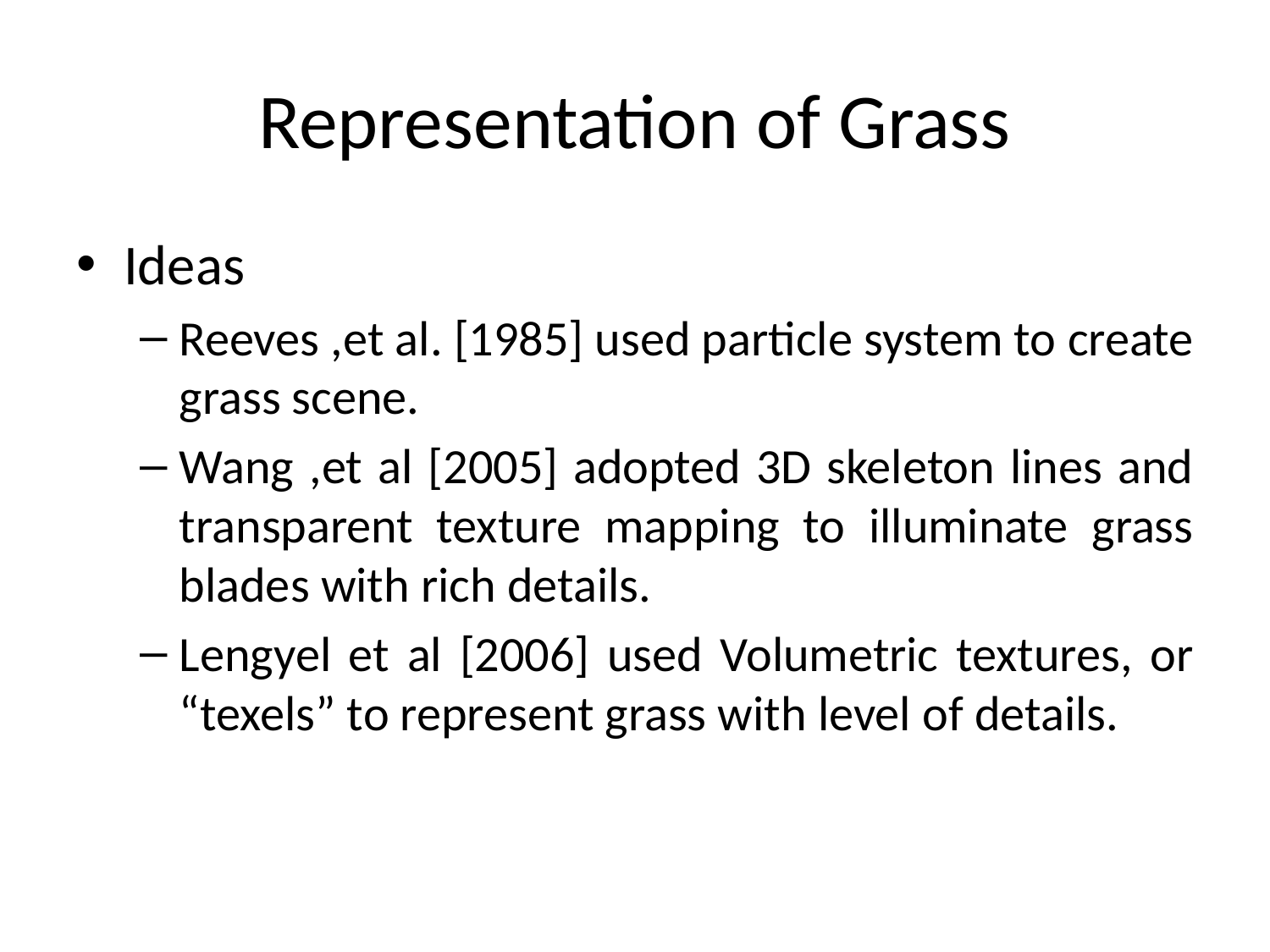

# Representation of Grass
Ideas
Reeves ,et al. [1985] used particle system to create grass scene.
Wang ,et al [2005] adopted 3D skeleton lines and transparent texture mapping to illuminate grass blades with rich details.
Lengyel et al [2006] used Volumetric textures, or “texels” to represent grass with level of details.